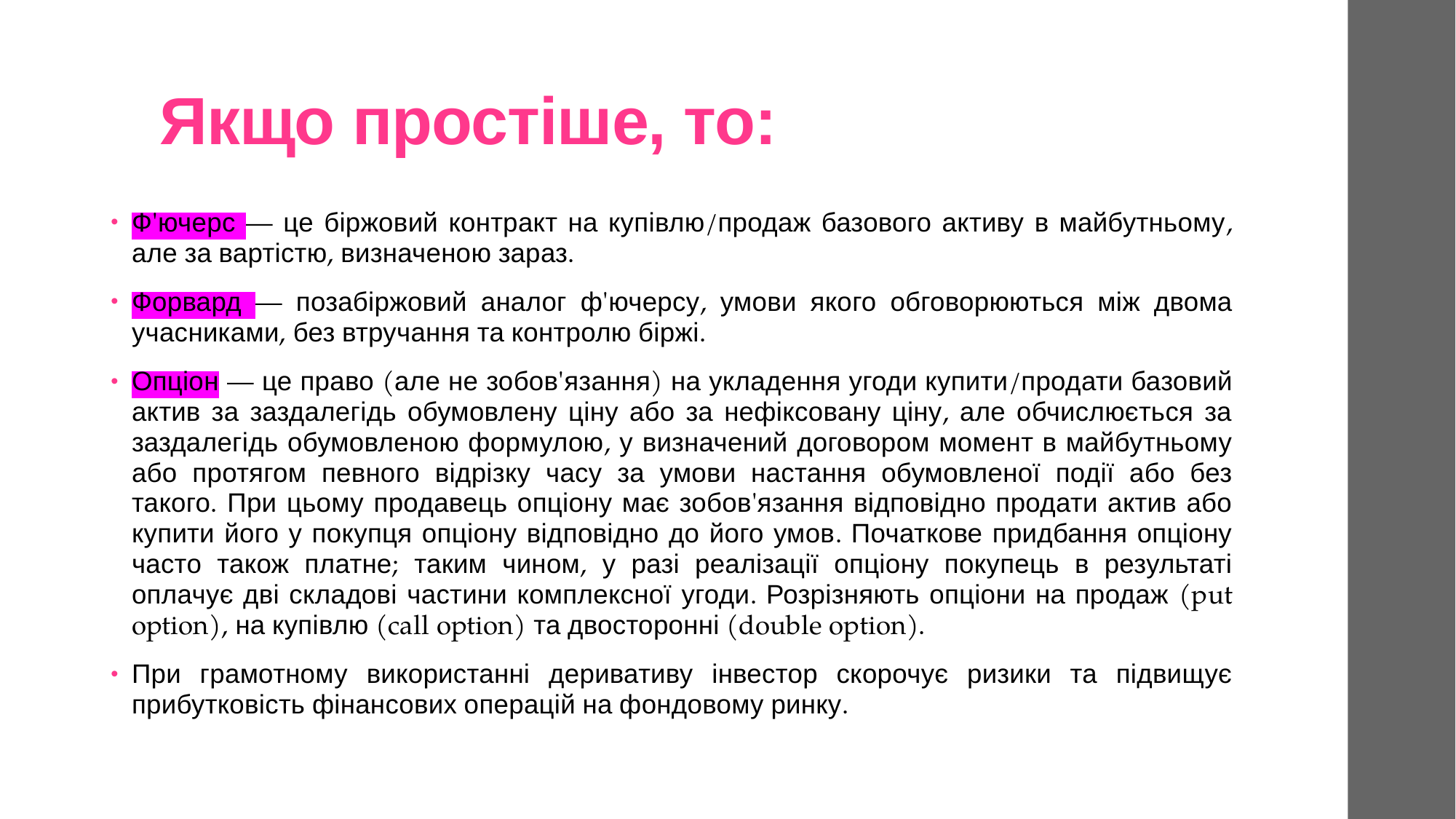

# Якщо простіше, то:
Ф'ючерс — це біржовий контракт на купівлю/продаж базового активу в майбутньому, але за вартістю, визначеною зараз.
Форвард — позабіржовий аналог ф'ючерсу, умови якого обговорюються між двома учасниками, без втручання та контролю біржі.
Опціон — це право (але не зобов'язання) на укладення угоди купити/продати базовий актив за заздалегідь обумовлену ціну або за нефіксовану ціну, але обчислюється за заздалегідь обумовленою формулою, у визначений договором момент в майбутньому або протягом певного відрізку часу за умови настання обумовленої події або без такого. При цьому продавець опціону має зобов'язання відповідно продати актив або купити його у покупця опціону відповідно до його умов. Початкове придбання опціону часто також платне; таким чином, у разі реалізації опціону покупець в результаті оплачує дві складові частини комплексної угоди. Розрізняють опціони на продаж (put option), на купівлю (call option) та двосторонні (double option).
При грамотному використанні деривативу інвестор скорочує ризики та підвищує прибутковість фінансових операцій на фондовому ринку.